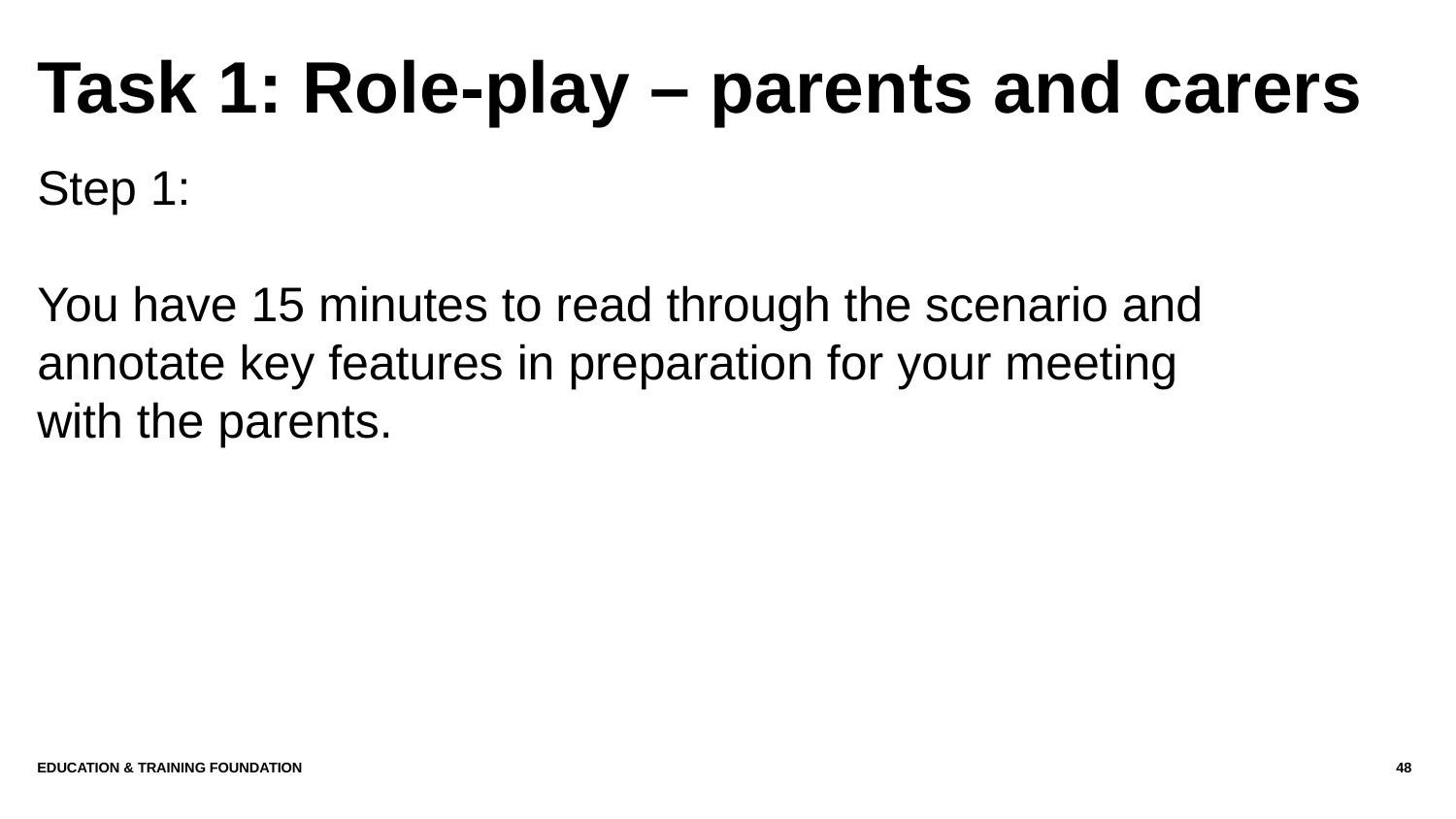

# Task 1: Role-play – parents and carers
Step 1:

You have 15 minutes to read through the scenario and annotate key features in preparation for your meeting with the parents.

Education & Training Foundation
48